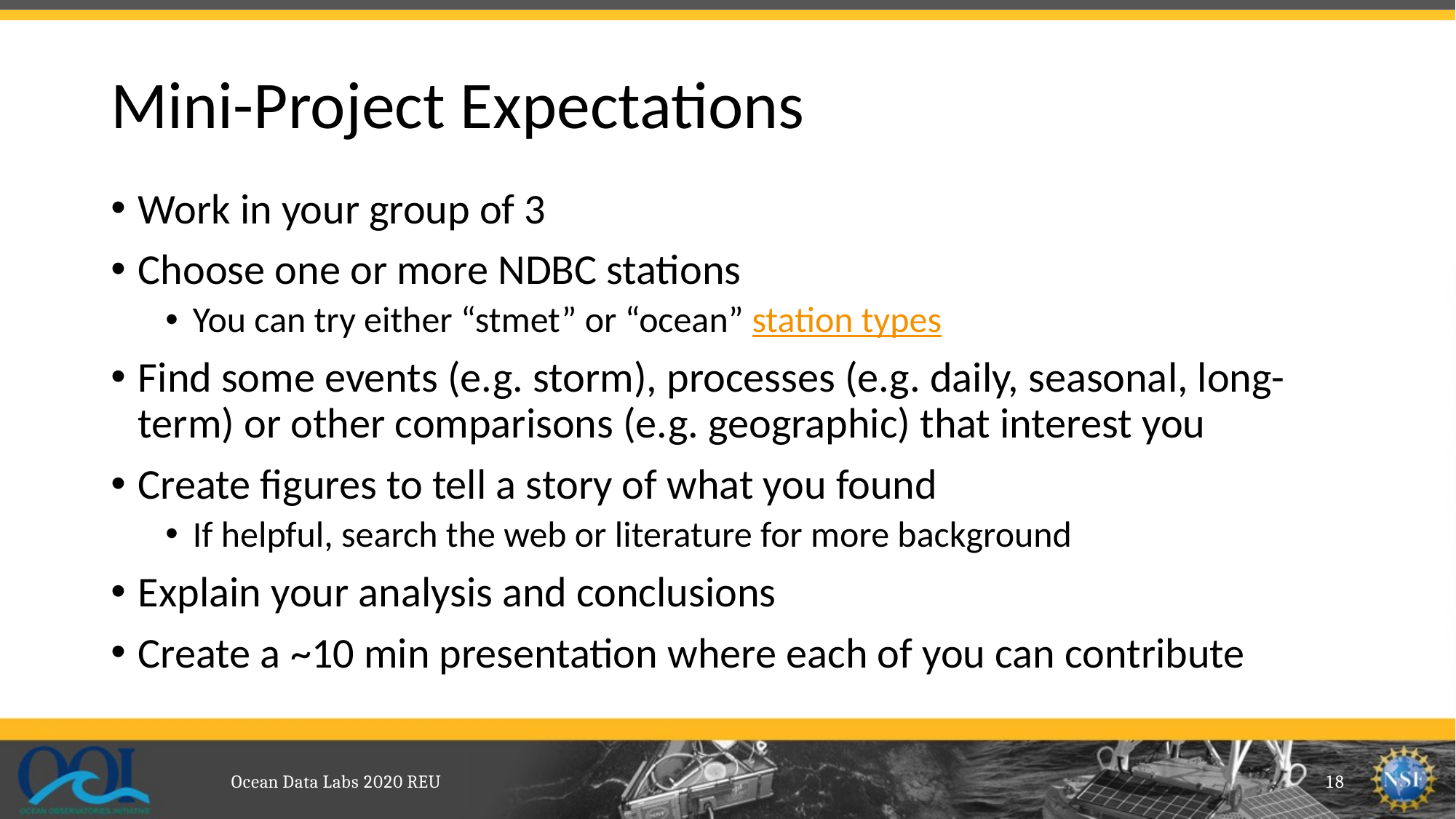

# Mini-Project Expectations
Work in your group of 3
Choose one or more NDBC stations
You can try either “stmet” or “ocean” station types
Find some events (e.g. storm), processes (e.g. daily, seasonal, long-term) or other comparisons (e.g. geographic) that interest you
Create figures to tell a story of what you found
If helpful, search the web or literature for more background
Explain your analysis and conclusions
Create a ~10 min presentation where each of you can contribute
Ocean Data Labs 2020 REU
18